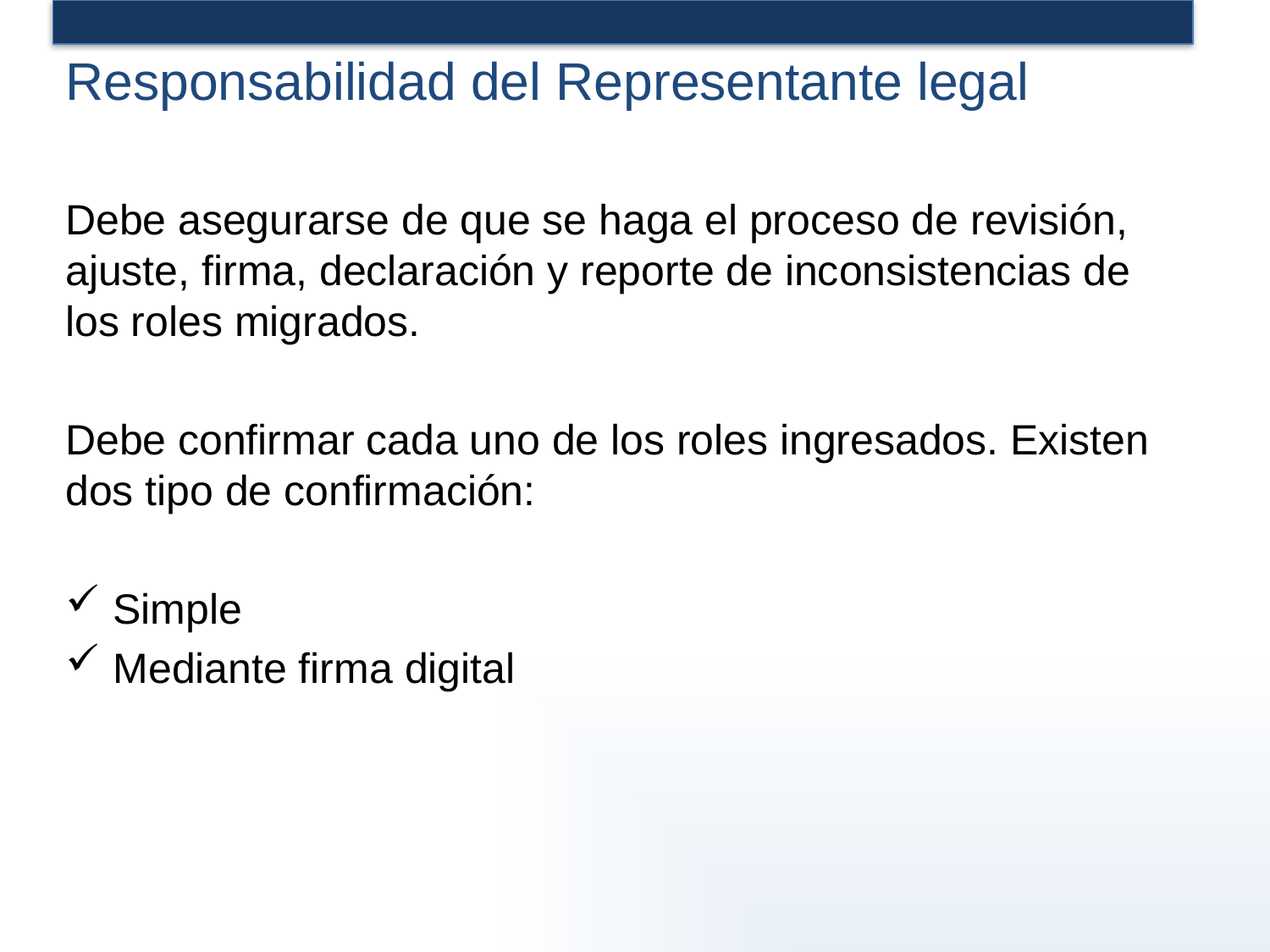

# Responsabilidad del Representante legal
Debe asegurarse de que se haga el proceso de revisión, ajuste, firma, declaración y reporte de inconsistencias de los roles migrados.

Debe confirmar cada uno de los roles ingresados. Existen dos tipo de confirmación:

Simple
Mediante firma digital